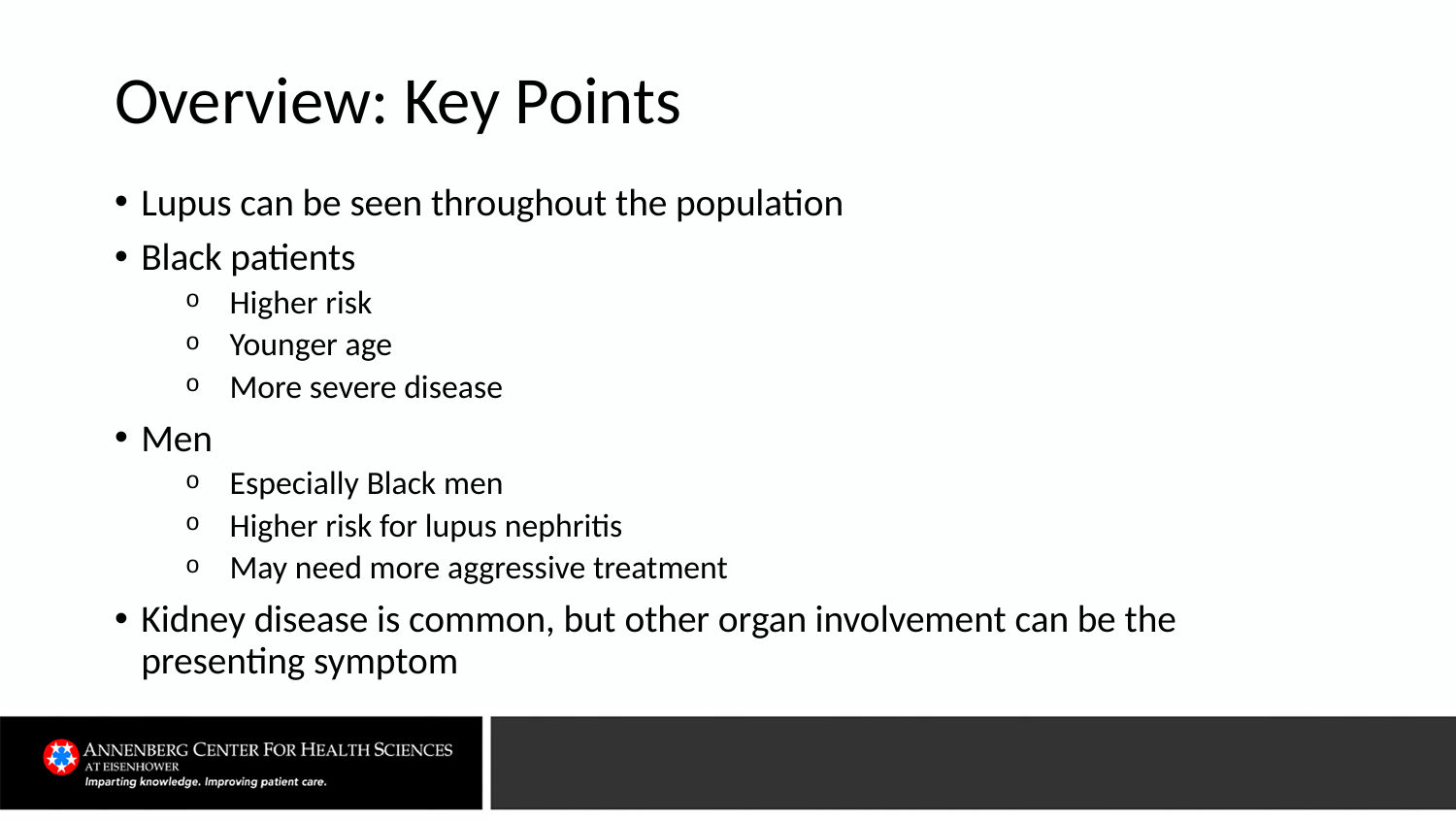

# Overview: Key Points
Lupus can be seen throughout the population
Black patients
Higher risk
Younger age
More severe disease
Men
Especially Black men
Higher risk for lupus nephritis
May need more aggressive treatment
Kidney disease is common, but other organ involvement can be the presenting symptom